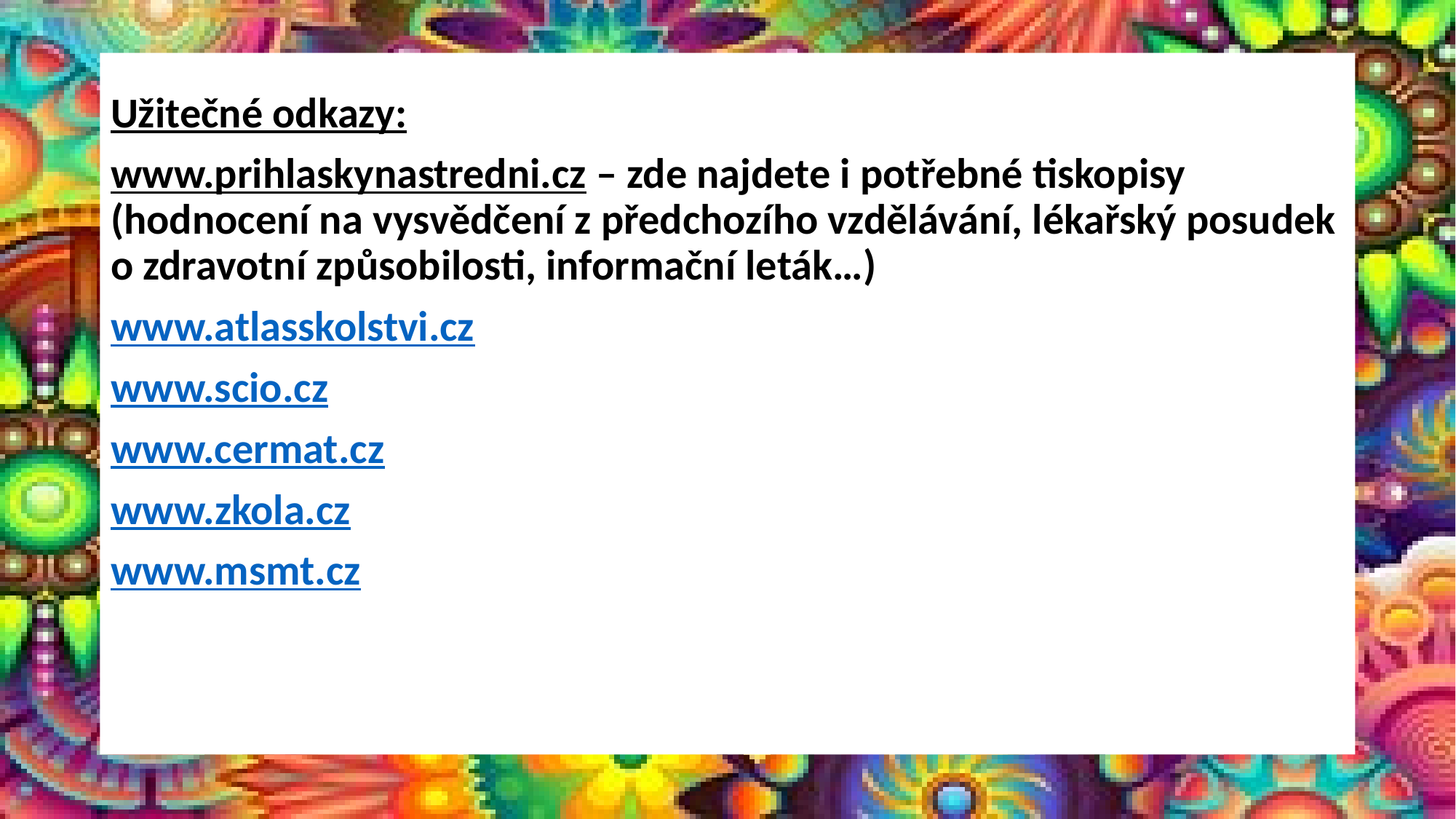

Užitečné odkazy:
www.prihlaskynastredni.cz – zde najdete i potřebné tiskopisy (hodnocení na vysvědčení z předchozího vzdělávání, lékařský posudek o zdravotní způsobilosti, informační leták…)
www.atlasskolstvi.cz
www.scio.cz
www.cermat.cz
www.zkola.cz
www.msmt.cz